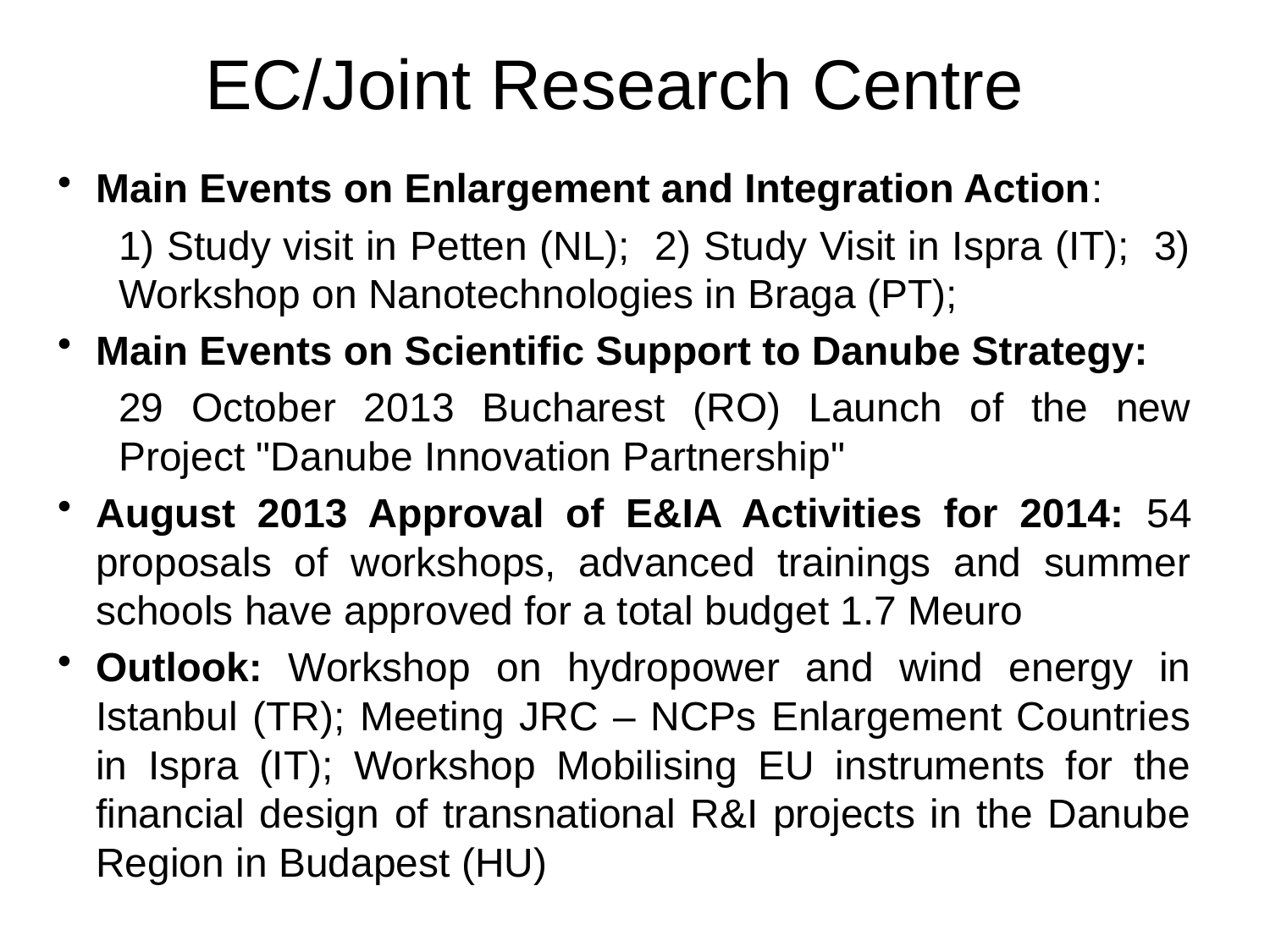

# EC/Joint Research Centre
Main Events on Enlargement and Integration Action:
1) Study visit in Petten (NL);  2) Study Visit in Ispra (IT);  3) Workshop on Nanotechnologies in Braga (PT);
Main Events on Scientific Support to Danube Strategy:
29 October 2013 Bucharest (RO) Launch of the new Project "Danube Innovation Partnership"
August 2013 Approval of E&IA Activities for 2014: 54 proposals of workshops, advanced trainings and summer schools have approved for a total budget 1.7 Meuro
Outlook: Workshop on hydropower and wind energy in Istanbul (TR); Meeting JRC – NCPs Enlargement Countries in Ispra (IT); Workshop Mobilising EU instruments for the financial design of transnational R&I projects in the Danube Region in Budapest (HU)